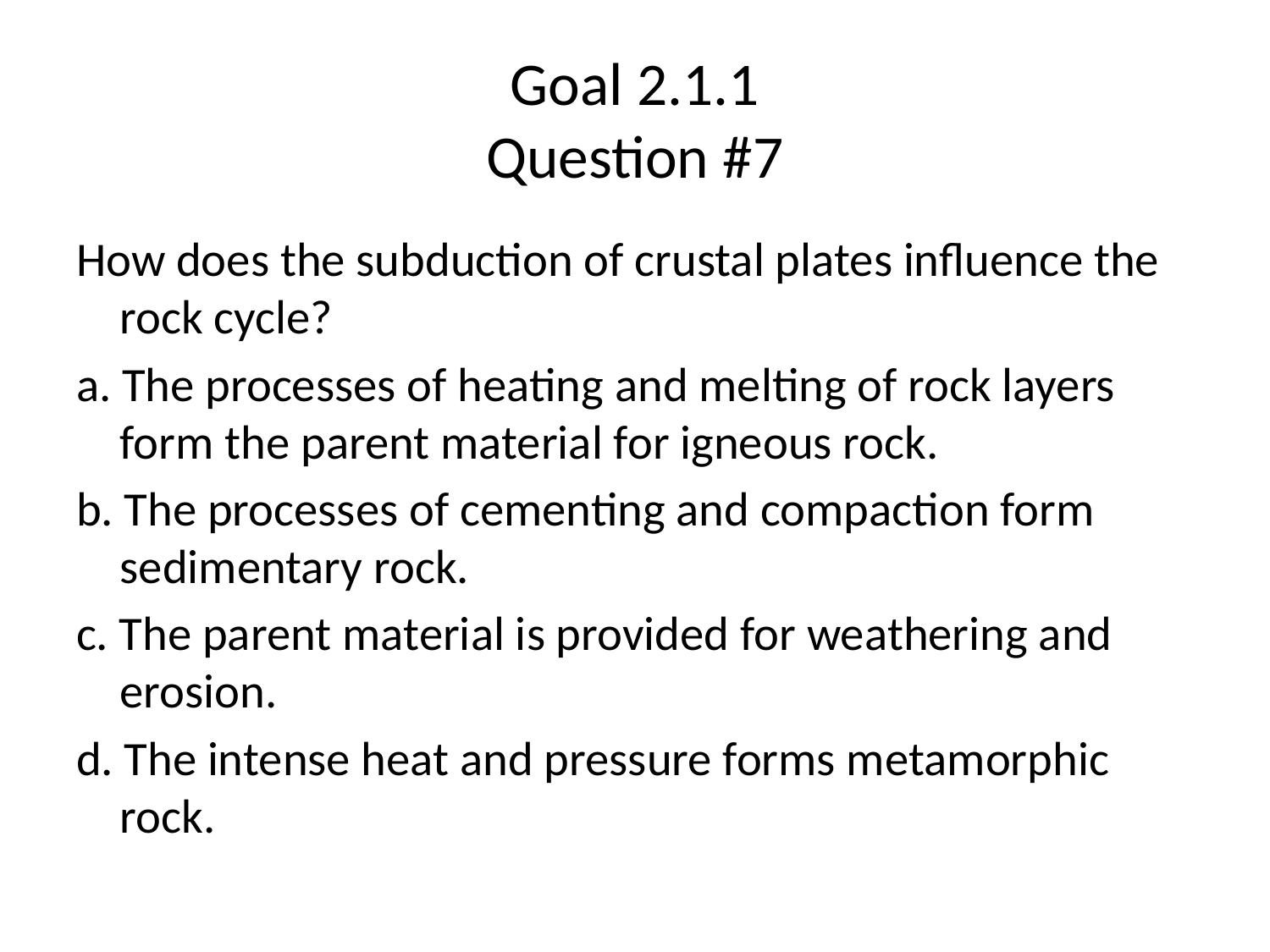

# Goal 2.1.1 Question #7
How does the subduction of crustal plates influence the rock cycle?
a. The processes of heating and melting of rock layers form the parent material for igneous rock.
b. The processes of cementing and compaction form sedimentary rock.
c. The parent material is provided for weathering and erosion.
d. The intense heat and pressure forms metamorphic rock.